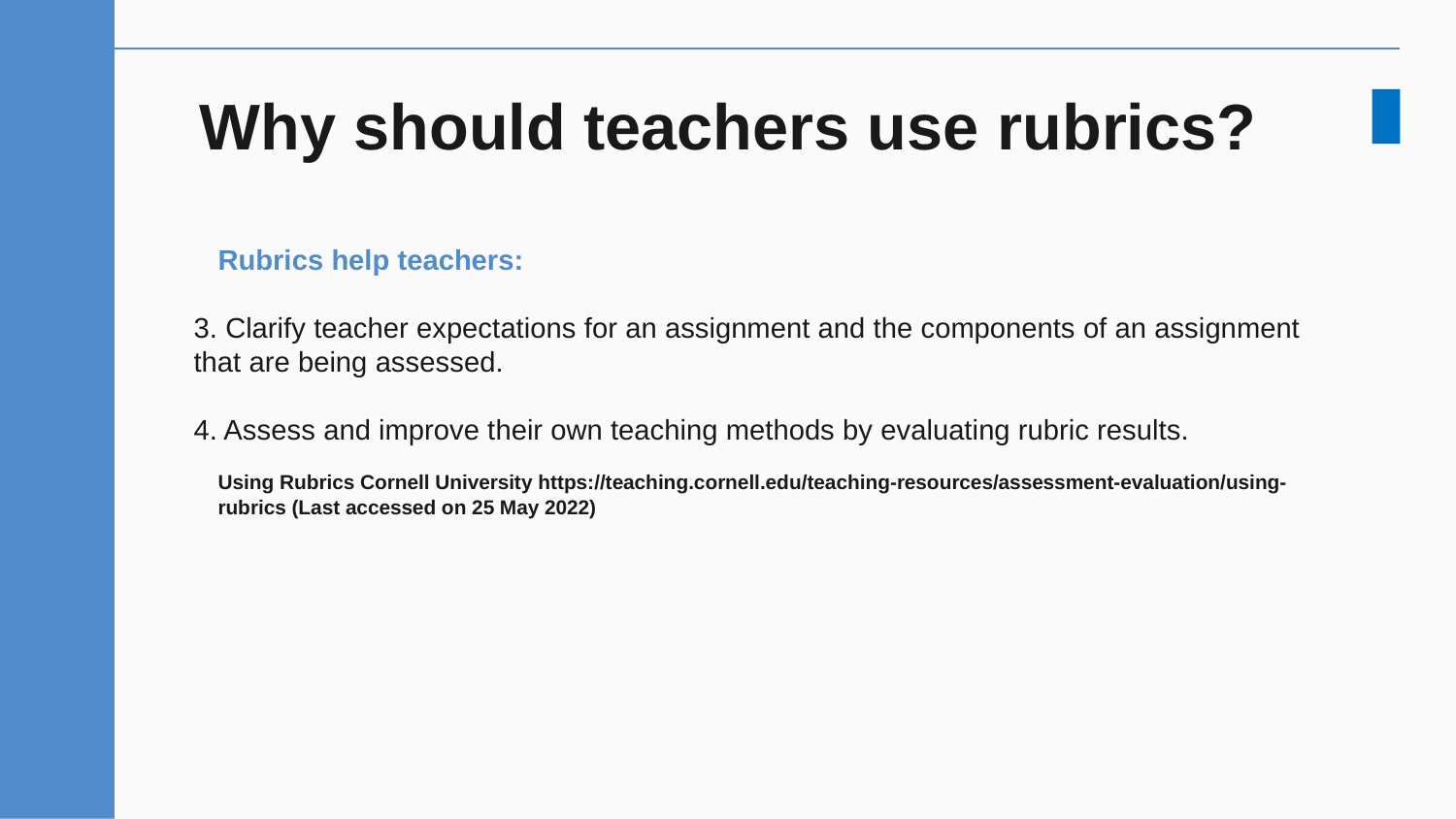

# Why should teachers use rubrics?

Rubrics help teachers:

3. Clarify teacher expectations for an assignment and the components of an assignment that are being assessed.

4. Assess and improve their own teaching methods by evaluating rubric results.

Using Rubrics Cornell University https://teaching.cornell.edu/teaching-resources/assessment-evaluation/using-rubrics (Last accessed on 25 May 2022)